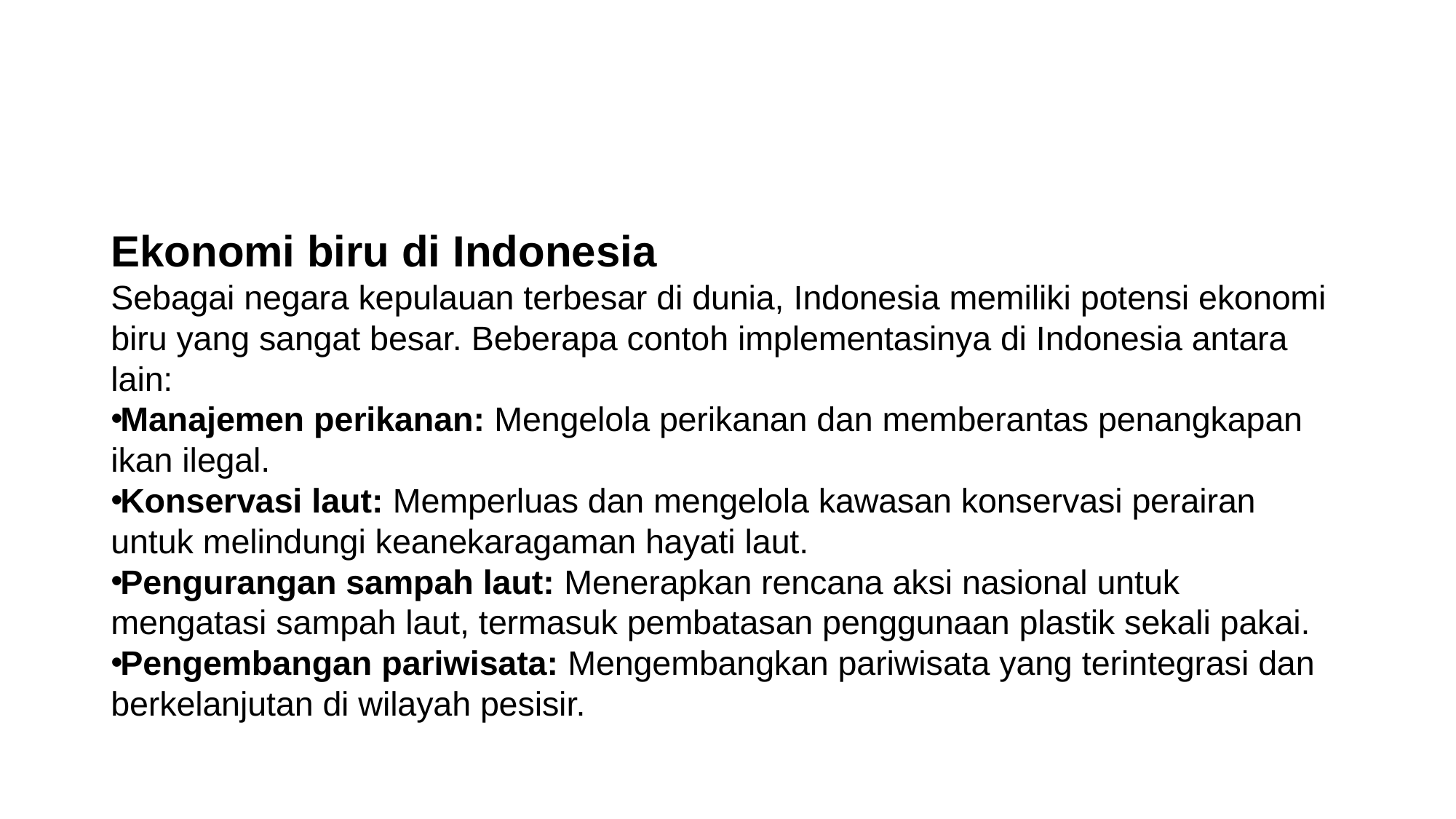

#
Ekonomi biru di Indonesia
Sebagai negara kepulauan terbesar di dunia, Indonesia memiliki potensi ekonomi biru yang sangat besar. Beberapa contoh implementasinya di Indonesia antara lain:
Manajemen perikanan: Mengelola perikanan dan memberantas penangkapan ikan ilegal.
Konservasi laut: Memperluas dan mengelola kawasan konservasi perairan untuk melindungi keanekaragaman hayati laut.
Pengurangan sampah laut: Menerapkan rencana aksi nasional untuk mengatasi sampah laut, termasuk pembatasan penggunaan plastik sekali pakai.
Pengembangan pariwisata: Mengembangkan pariwisata yang terintegrasi dan berkelanjutan di wilayah pesisir.